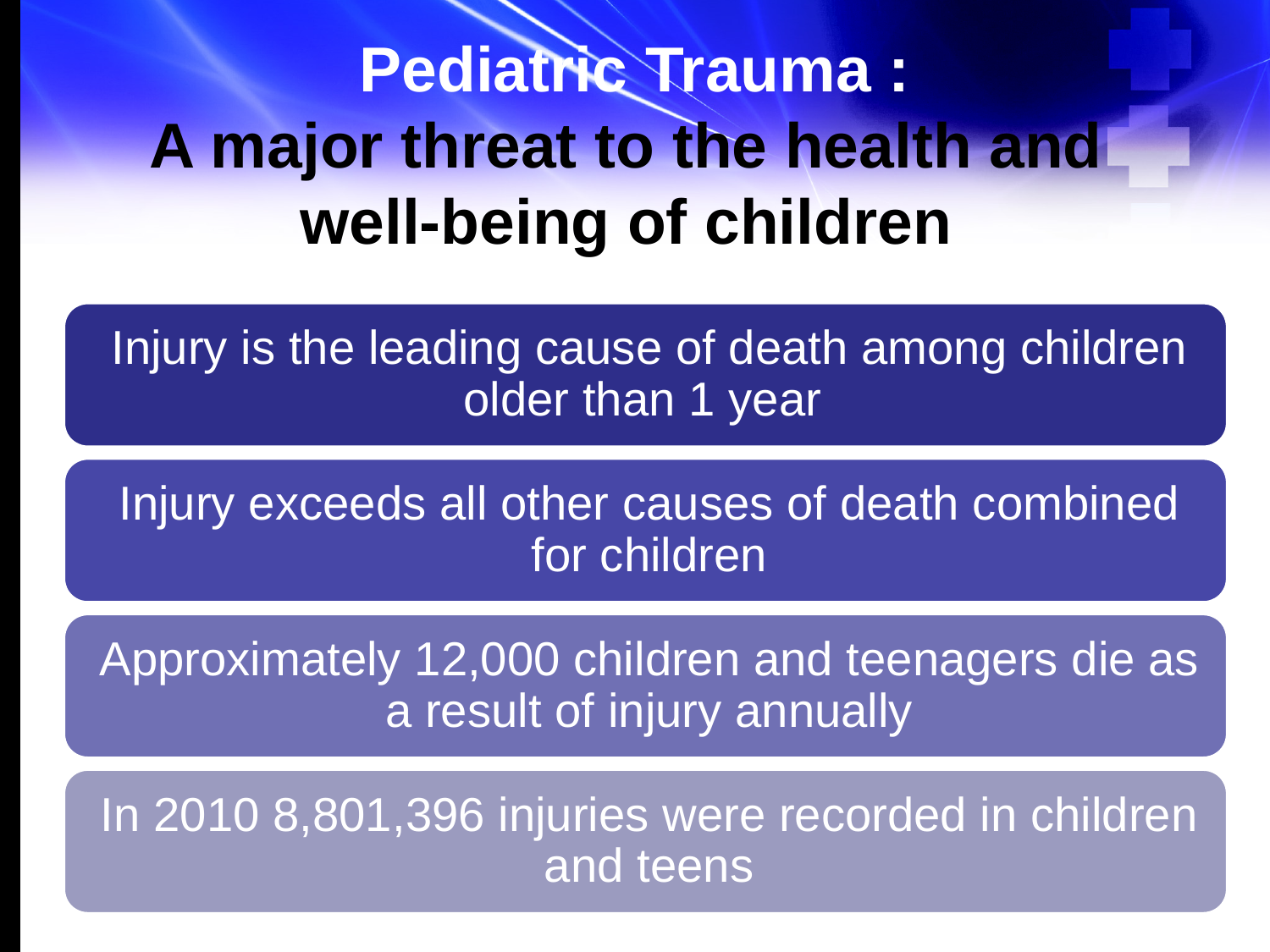

# Pediatric Trauma : A major threat to the health and well-being of children
Injury is the leading cause of death among children older than 1 year
Injury exceeds all other causes of death combined for children
Approximately 12,000 children and teenagers die as a result of injury annually
In 2010 8,801,396 injuries were recorded in children and teens